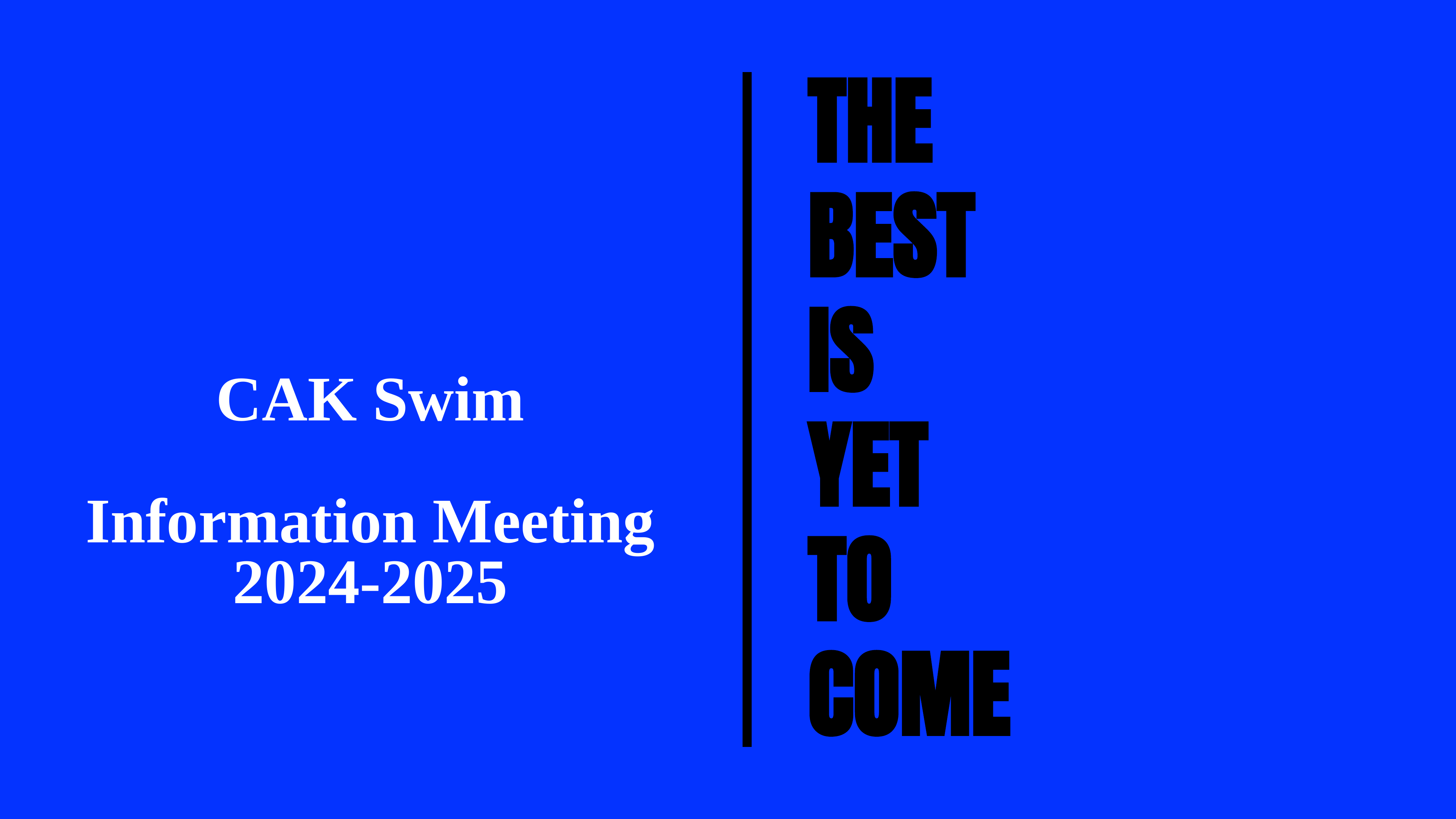

THE
BEST
IS
YET
TO
COME
CAK Swim
Information Meeting 2024-2025